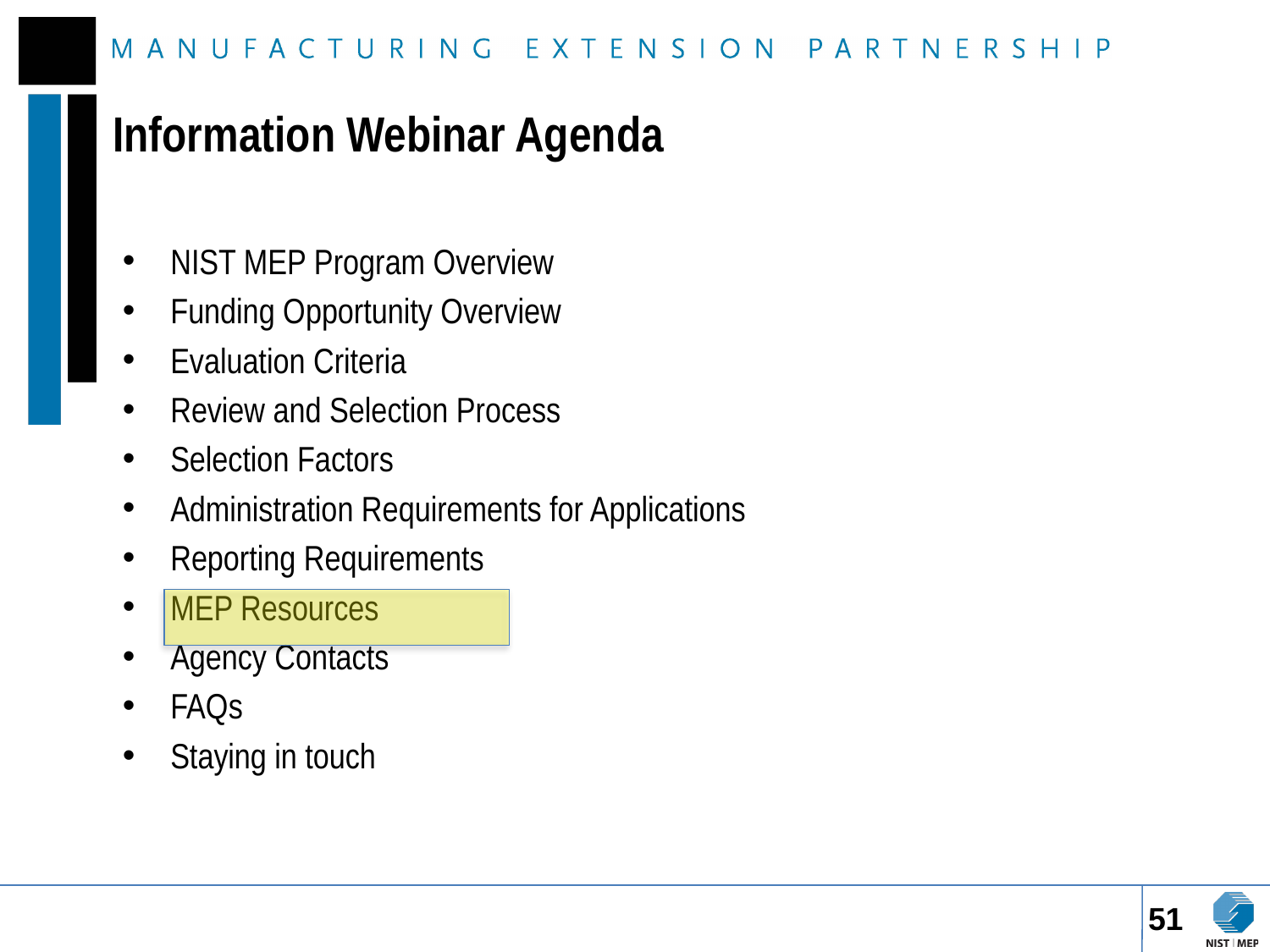

# Information Webinar Agenda
NIST MEP Program Overview
Funding Opportunity Overview
Evaluation Criteria
Review and Selection Process
Selection Factors
Administration Requirements for Applications
Reporting Requirements
MEP Resources
Agency Contacts
FAQs
Staying in touch

51